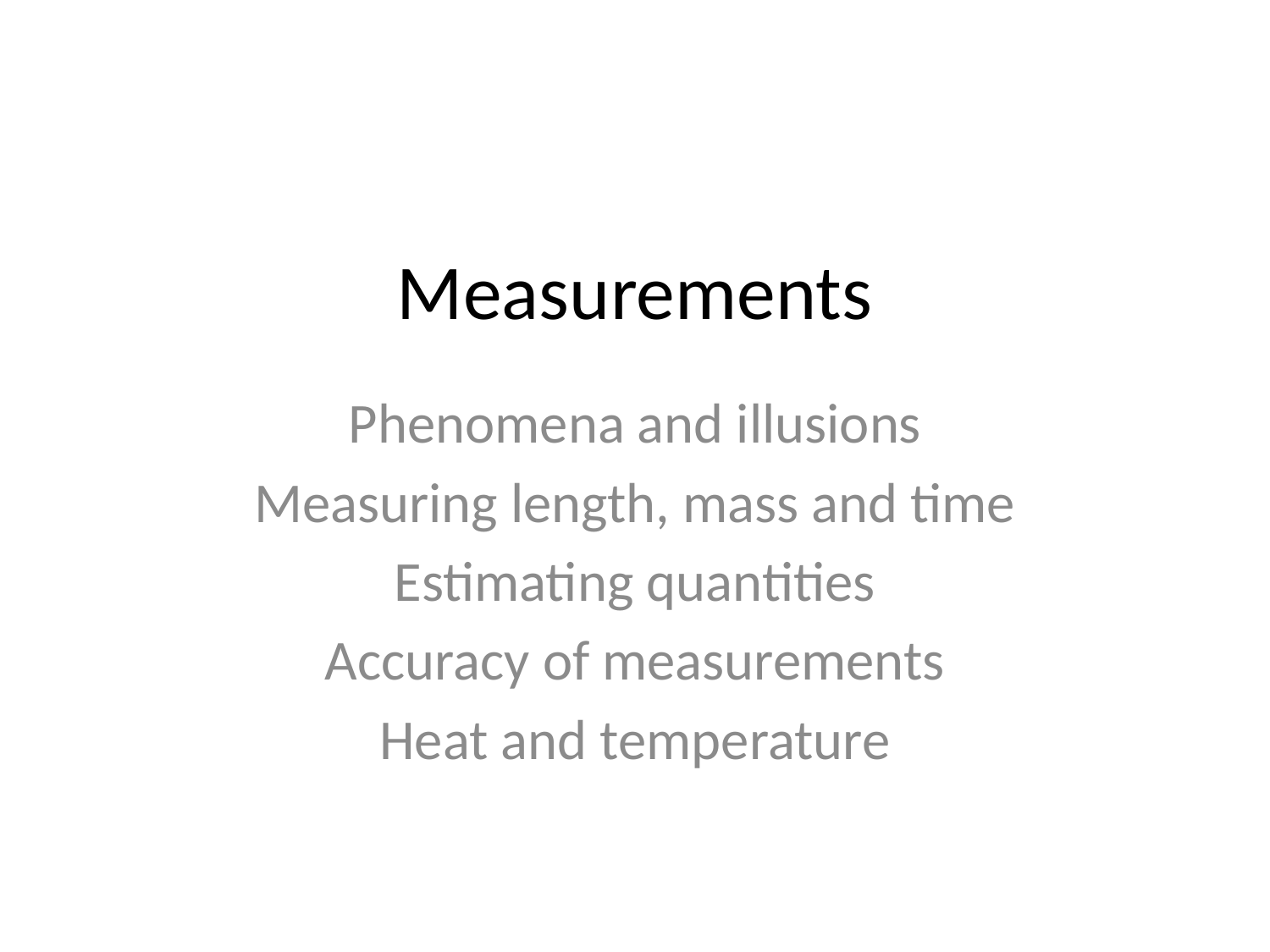

# Measurements
Phenomena and illusions
Measuring length, mass and time
Estimating quantities
Accuracy of measurements
Heat and temperature